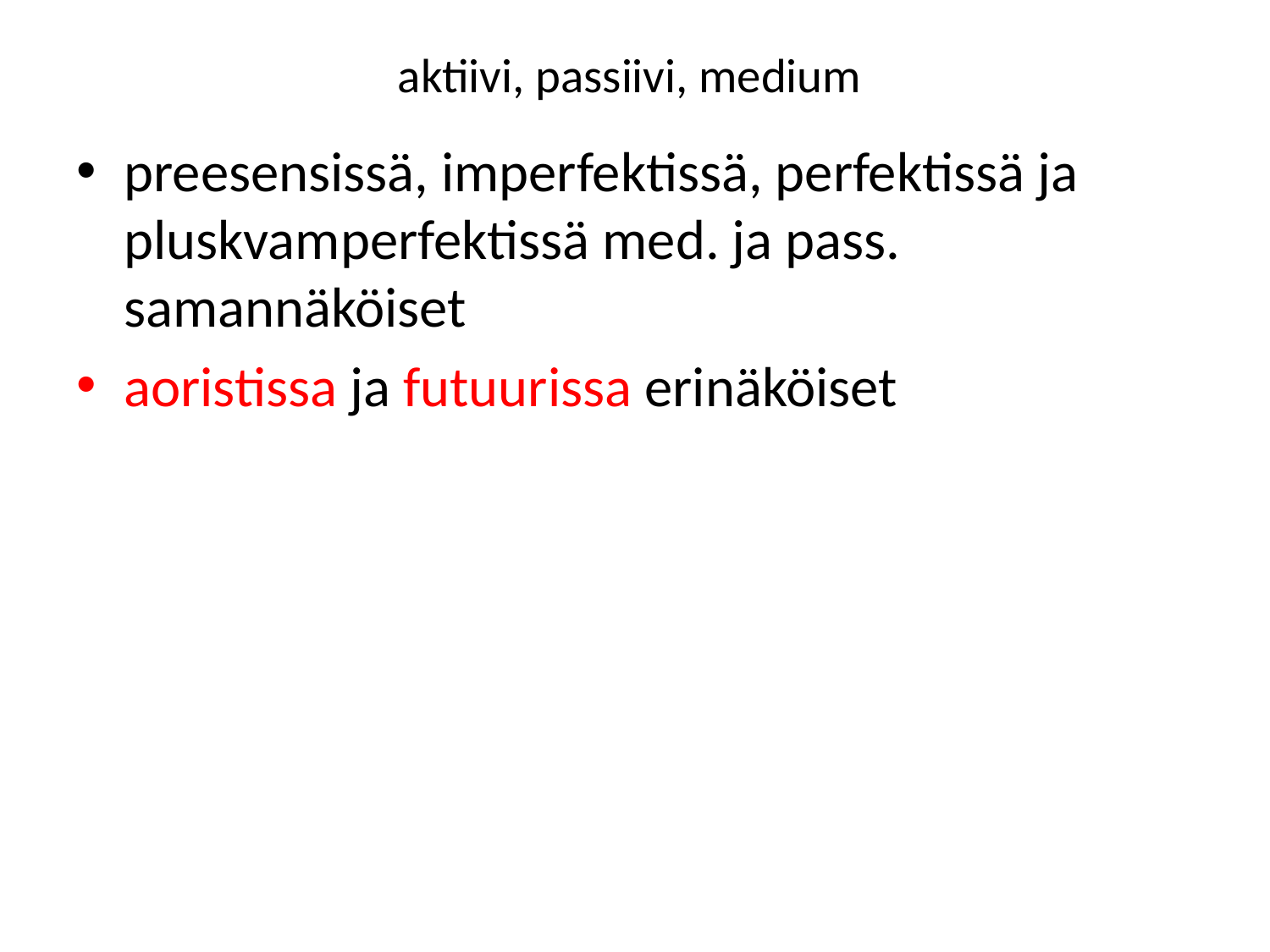

# aktiivi, passiivi, medium
preesensissä, imperfektissä, perfektissä ja pluskvamperfektissä med. ja pass. samannäköiset
aoristissa ja futuurissa erinäköiset